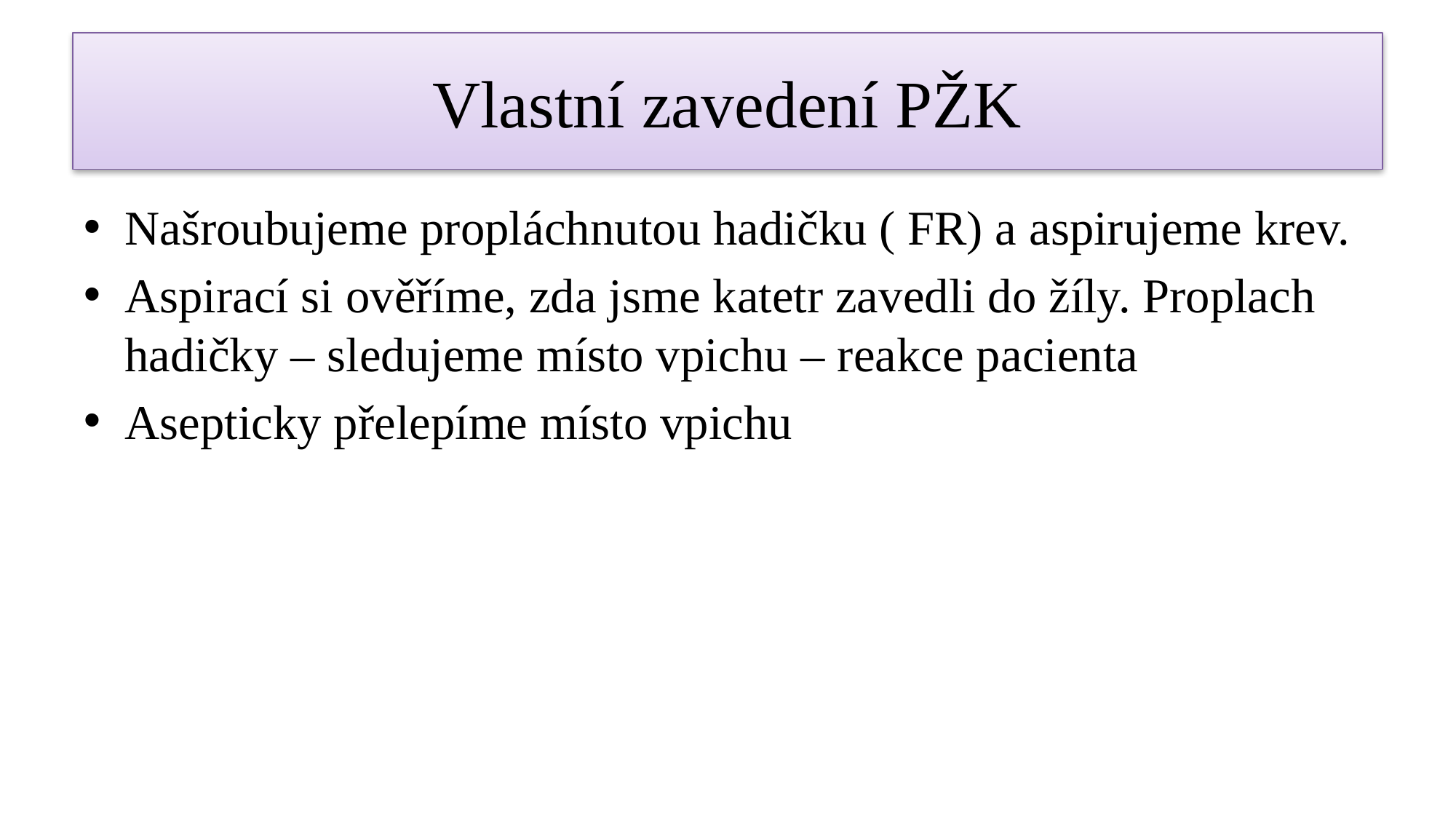

# Vlastní zavedení PŽK
Našroubujeme propláchnutou hadičku ( FR) a aspirujeme krev.
Aspirací si ověříme, zda jsme katetr zavedli do žíly. Proplach hadičky – sledujeme místo vpichu – reakce pacienta
Asepticky přelepíme místo vpichu